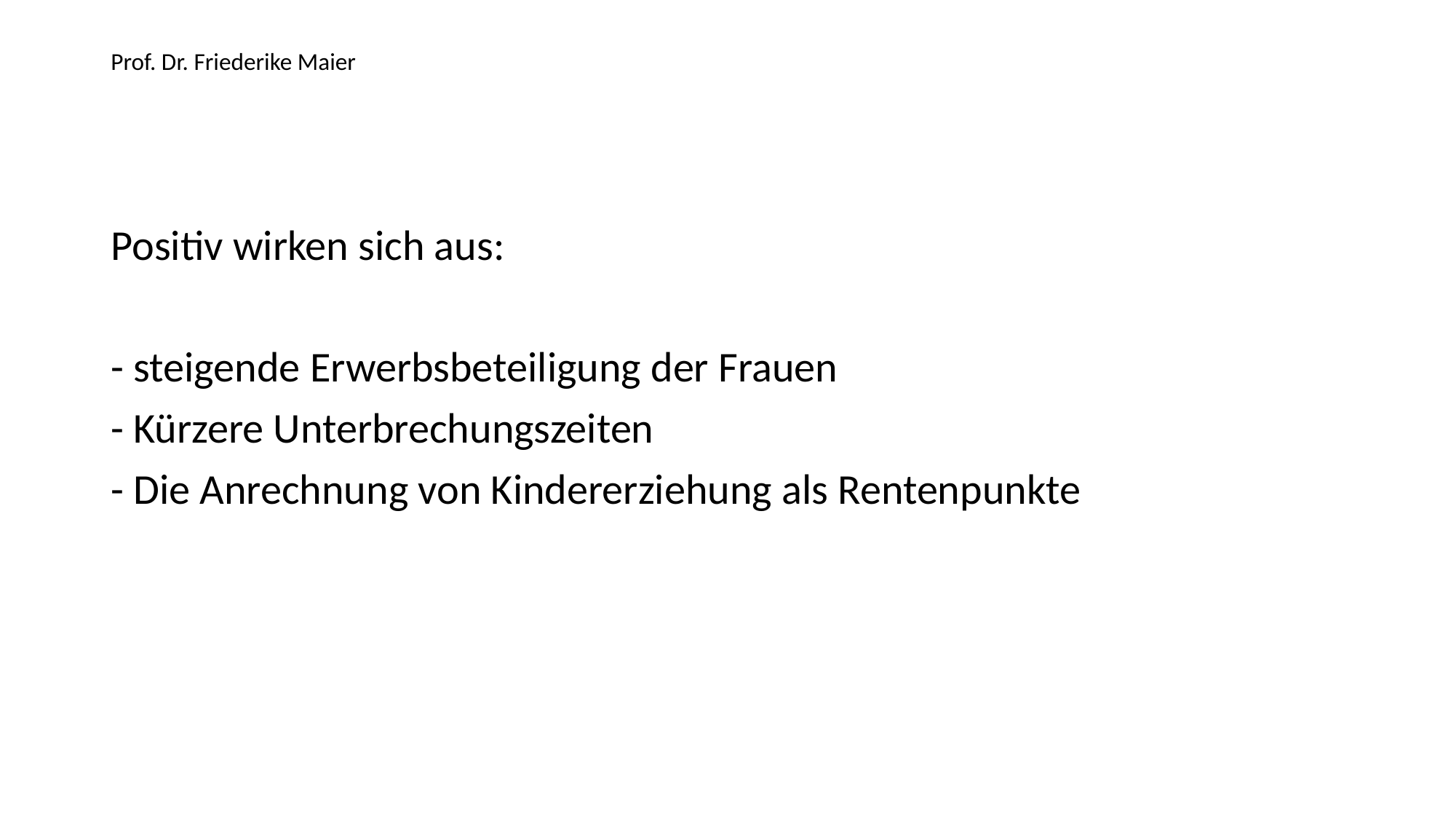

# Prof. Dr. Friederike Maier
Positiv wirken sich aus:

- steigende Erwerbsbeteiligung der Frauen
- Kürzere Unterbrechungszeiten
- Die Anrechnung von Kindererziehung als Rentenpunkte